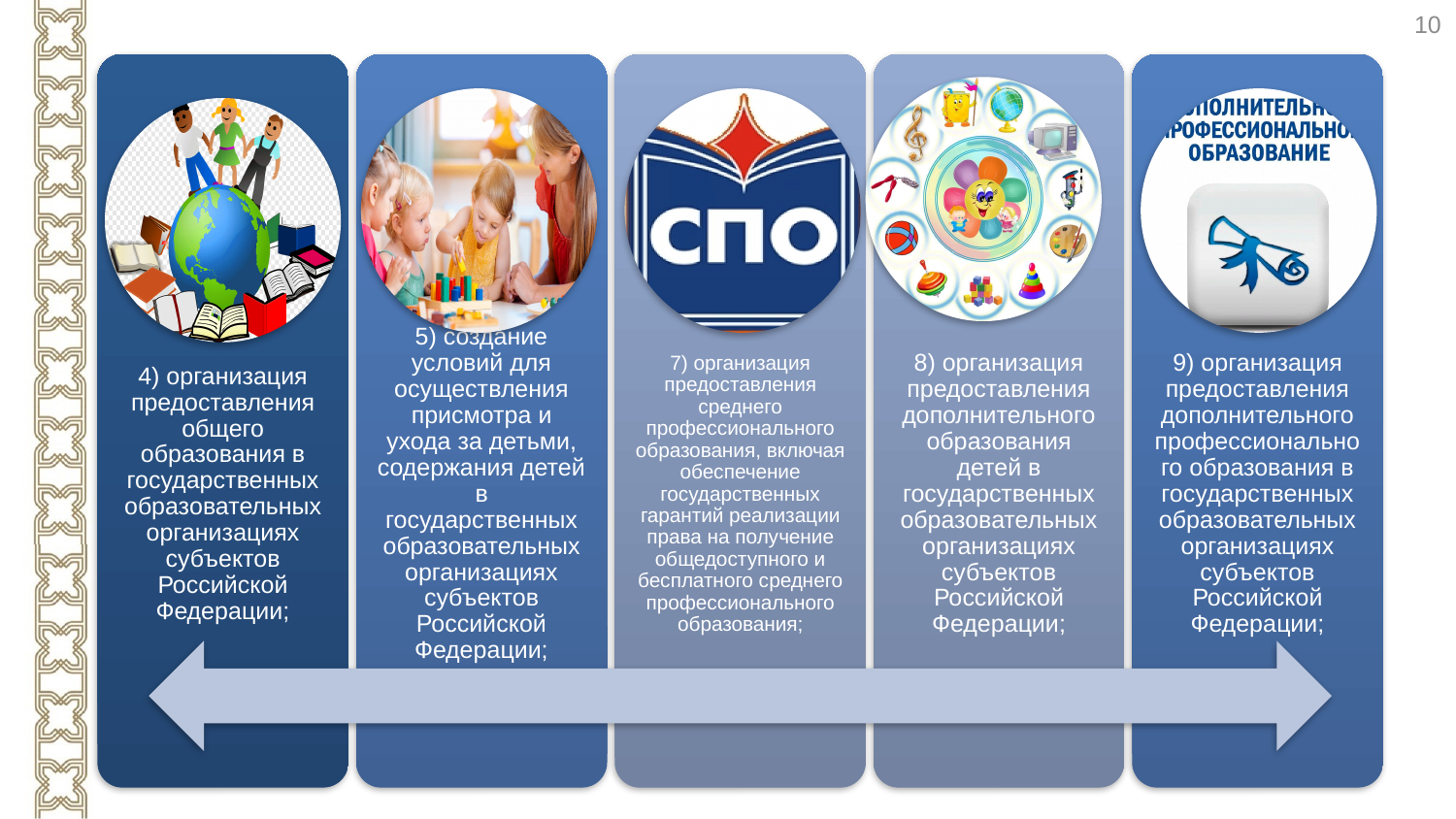

10
4) организация предоставления общего образования в государственных образовательных организациях субъектов Российской Федерации;
5) создание условий для осуществления присмотра и ухода за детьми, содержания детей в государственных образовательных организациях субъектов Российской Федерации;
7) организация предоставления среднего профессионального образования, включая обеспечение государственных гарантий реализации права на получение общедоступного и бесплатного среднего профессионального образования;
8) организация предоставления дополнительного образования детей в государственных образовательных организациях субъектов Российской Федерации;
9) организация предоставления дополнительного профессионального образования в государственных образовательных организациях субъектов Российской Федерации;